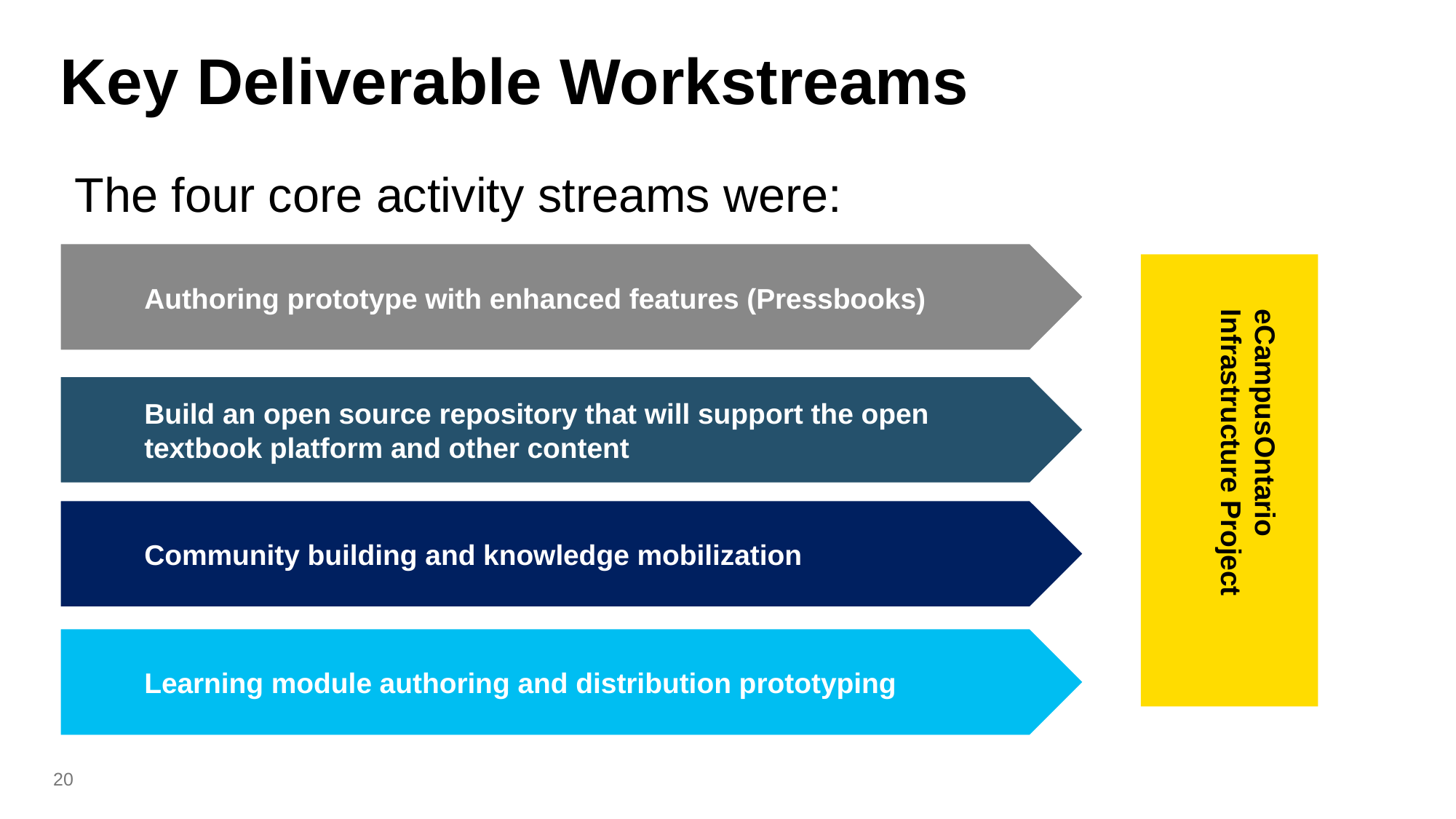

# Key Deliverable Workstreams
The four core activity streams were:
Authoring prototype with enhanced features (Pressbooks)

eCampusOntario Infrastructure Project
Build an open source repository that will support the open textbook platform and other content
Community building and knowledge mobilization

Learning module authoring and distribution prototyping

20